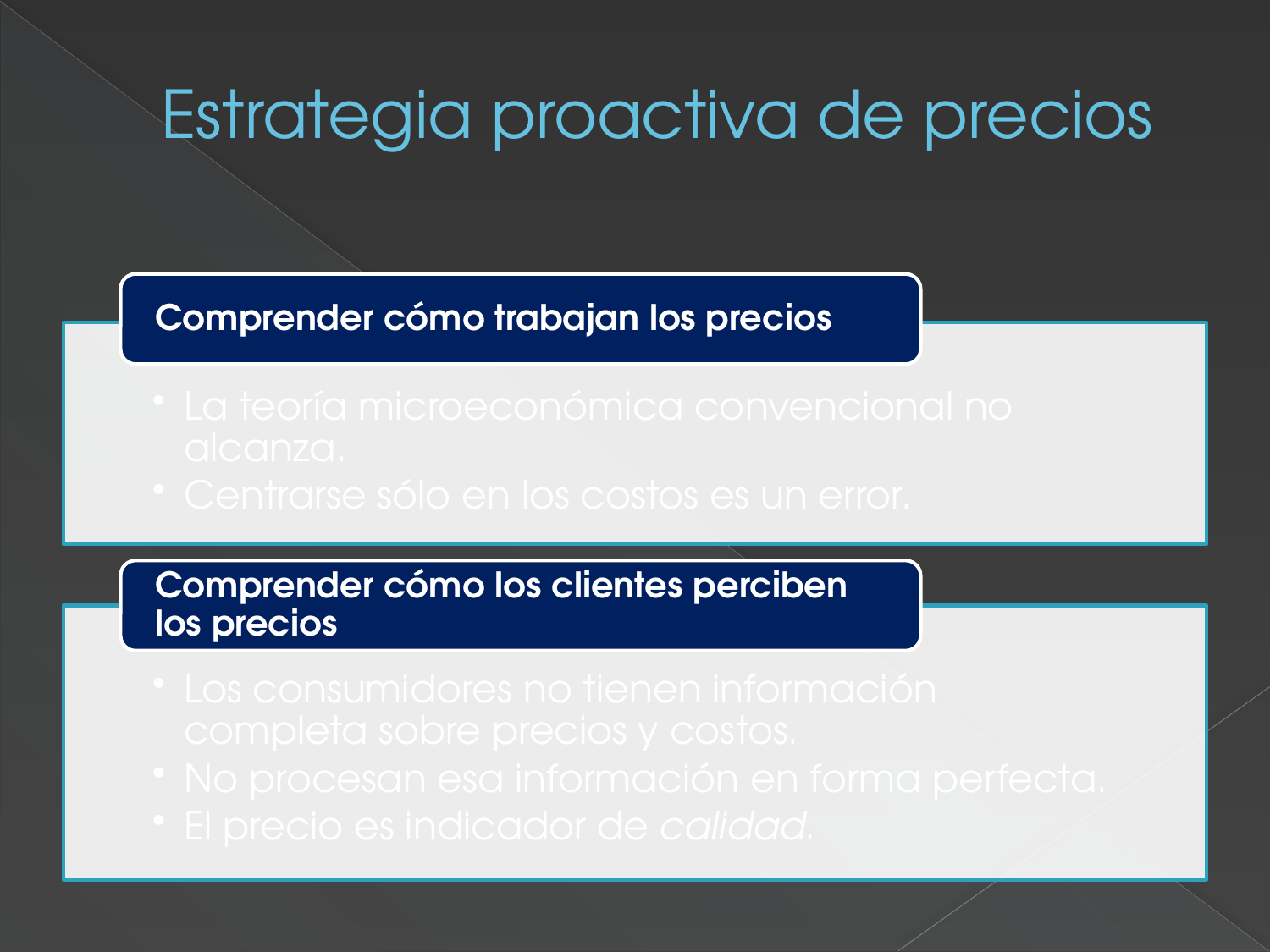

# Estrategia proactiva de precios
La teoría microeconómica convencional no alcanza.
Centrarse sólo en los costos es un error.
Comprender cómo trabajan los precios
Los consumidores no tienen información completa sobre precios y costos.
No procesan esa información en forma perfecta.
El precio es indicador de calidad.
Comprender cómo los clientes perciben los precios